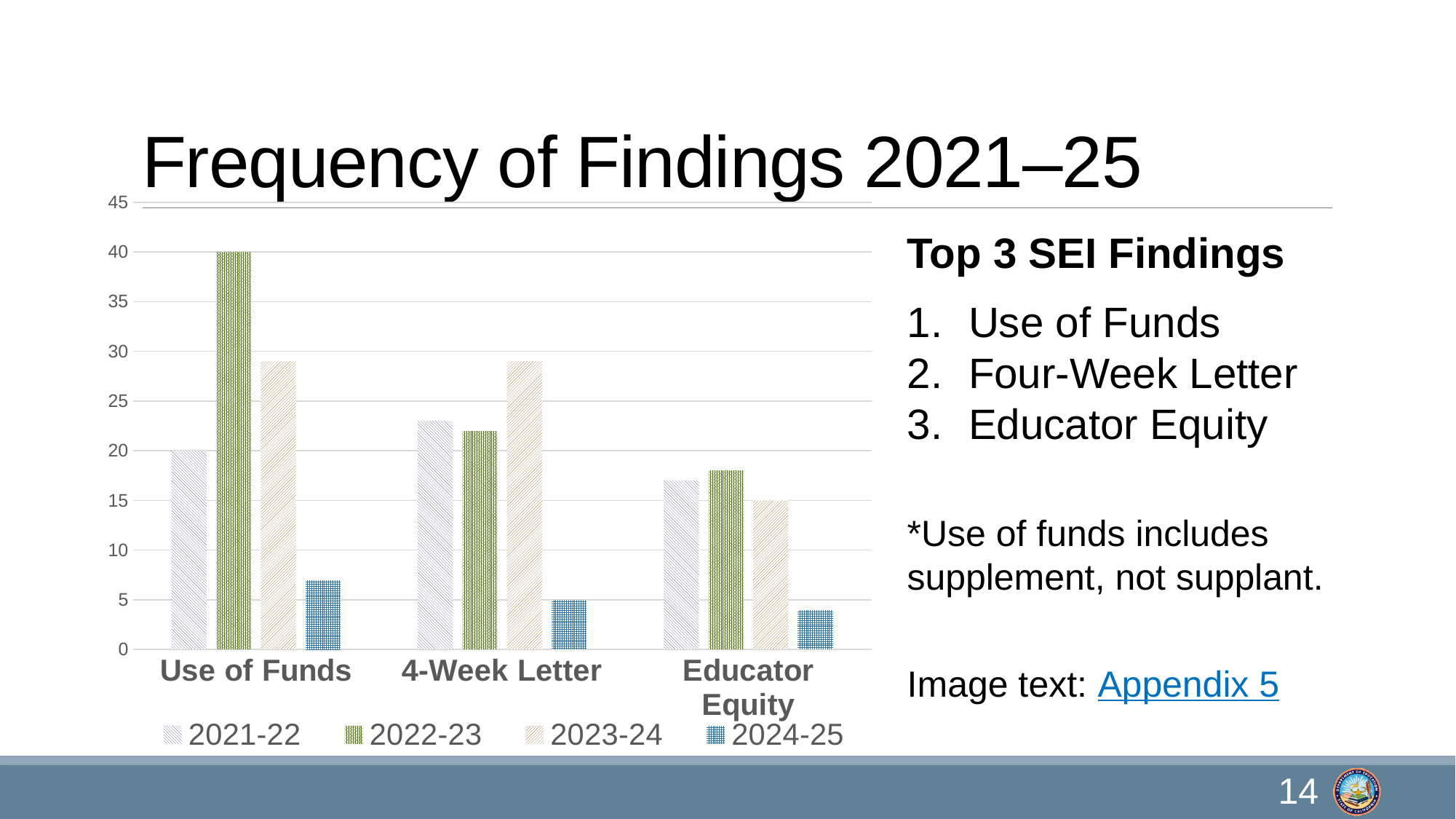

# Frequency of Findings 2021–25

### Chart

| Category | 2021-22 | 2022-23 | 2023-24 | 2024-25 |
|---|---|---|---|---|
| Use of Funds | 20.0 | 40.0 | 29.0 | 7.0 |
| 4-Week Letter | 23.0 | 22.0 | 29.0 | 5.0 |
| Educator Equity | 17.0 | 18.0 | 15.0 | 4.0 |
Top 3 SEI Findings
Use of Funds
Four-Week Letter
Educator Equity

*Use of funds includes supplement, not supplant.
Image text: Appendix 5

14